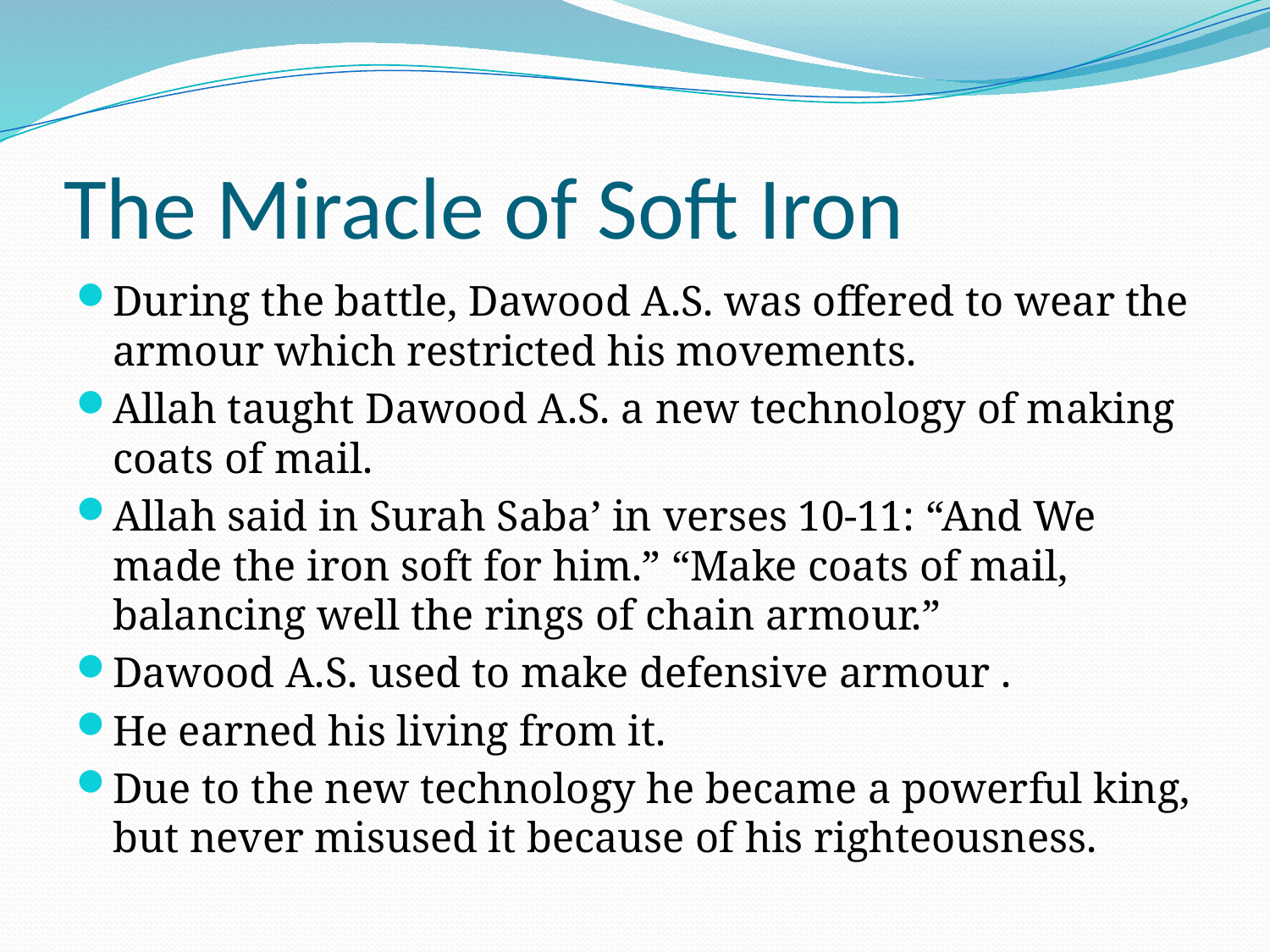

# The Miracle of Soft Iron
During the battle, Dawood A.S. was offered to wear the armour which restricted his movements.
Allah taught Dawood A.S. a new technology of making coats of mail.
Allah said in Surah Saba’ in verses 10-11: “And We made the iron soft for him.” “Make coats of mail, balancing well the rings of chain armour.”
Dawood A.S. used to make defensive armour .
He earned his living from it.
Due to the new technology he became a powerful king, but never misused it because of his righteousness.